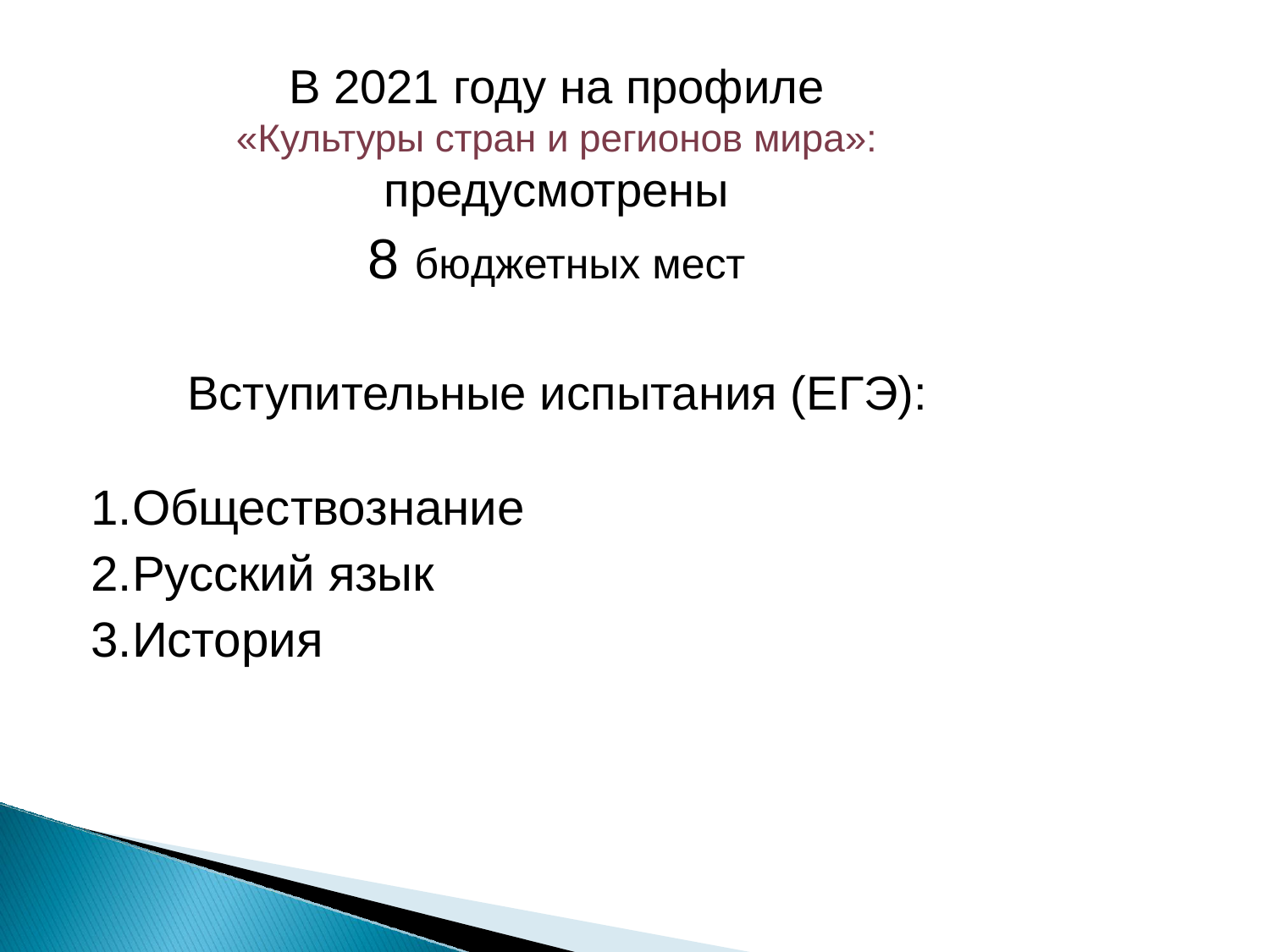

В 2021 году на профиле
«Культуры стран и регионов мира»:
предусмотрены
8 бюджетных мест
Вступительные испытания (ЕГЭ):

Обществознание
Русский язык
История